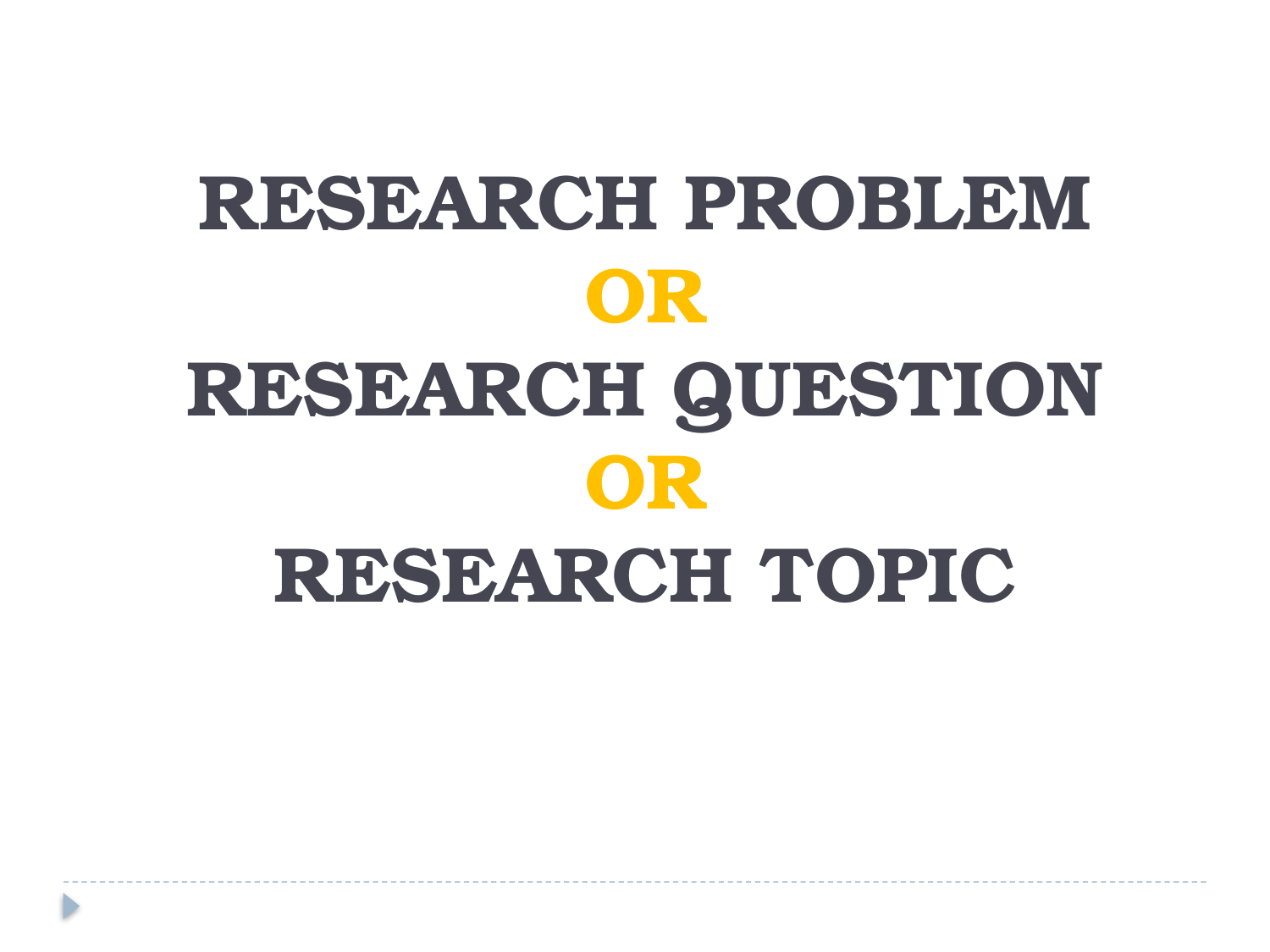

RESEARCH PROBLEM
OR
RESEARCH QUESTION
OR
RESEARCH TOPIC